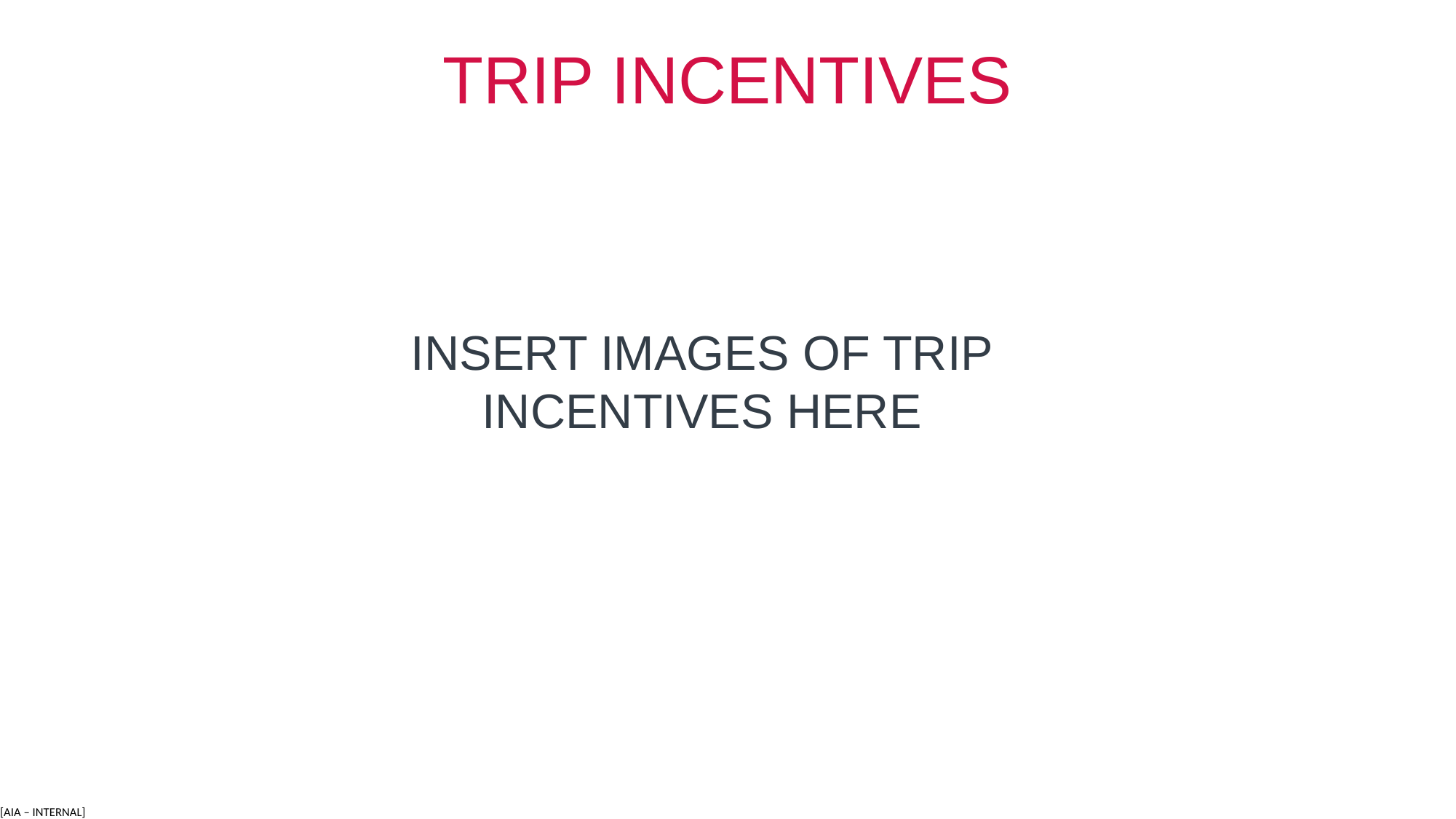

TRIP INCENTIVES
INSERT IMAGES OF TRIP INCENTIVES HERE